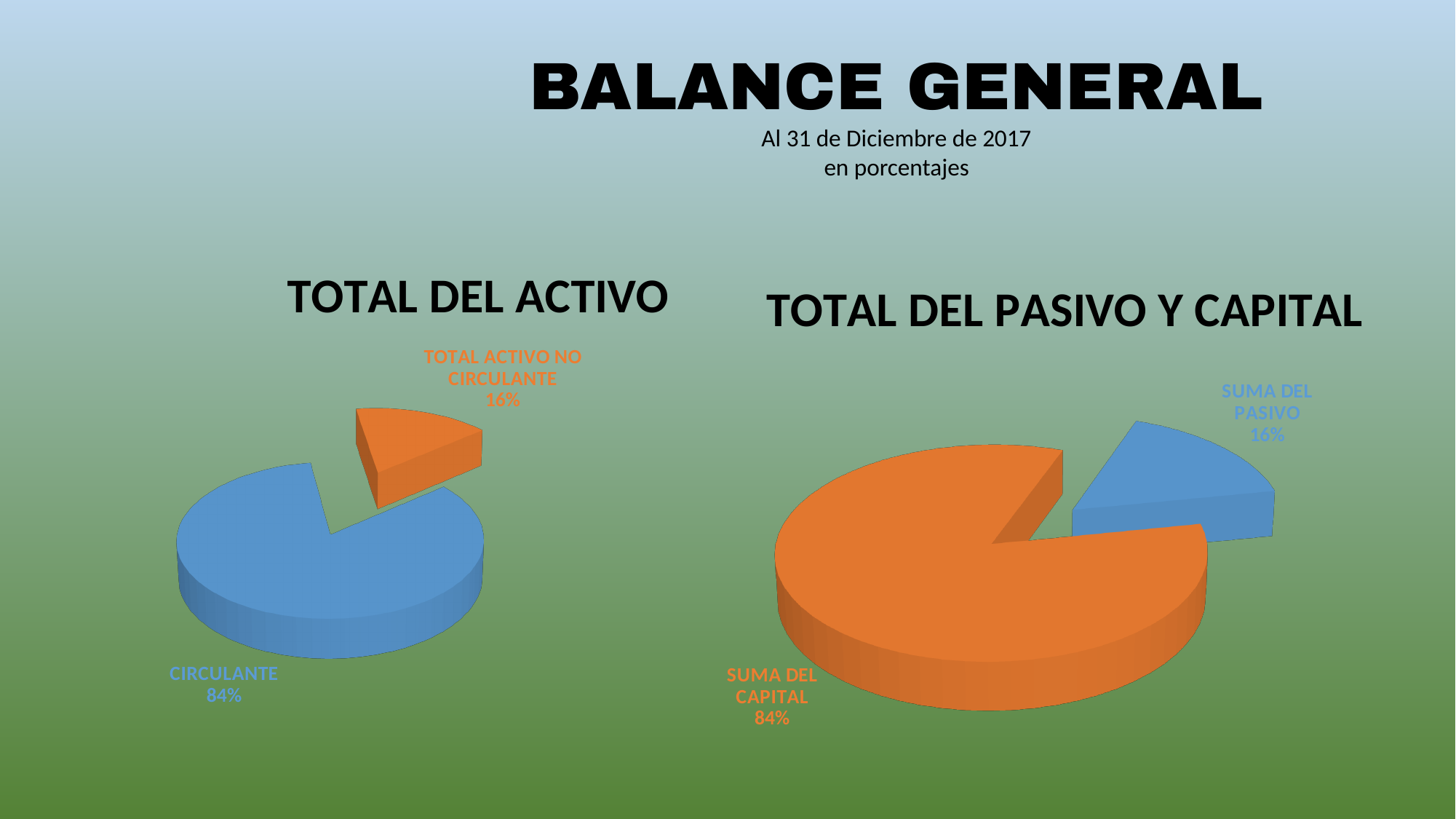

BALANCE GENERAL
Al 31 de Diciembre de 2017
en porcentajes

[unsupported chart]

[unsupported chart]